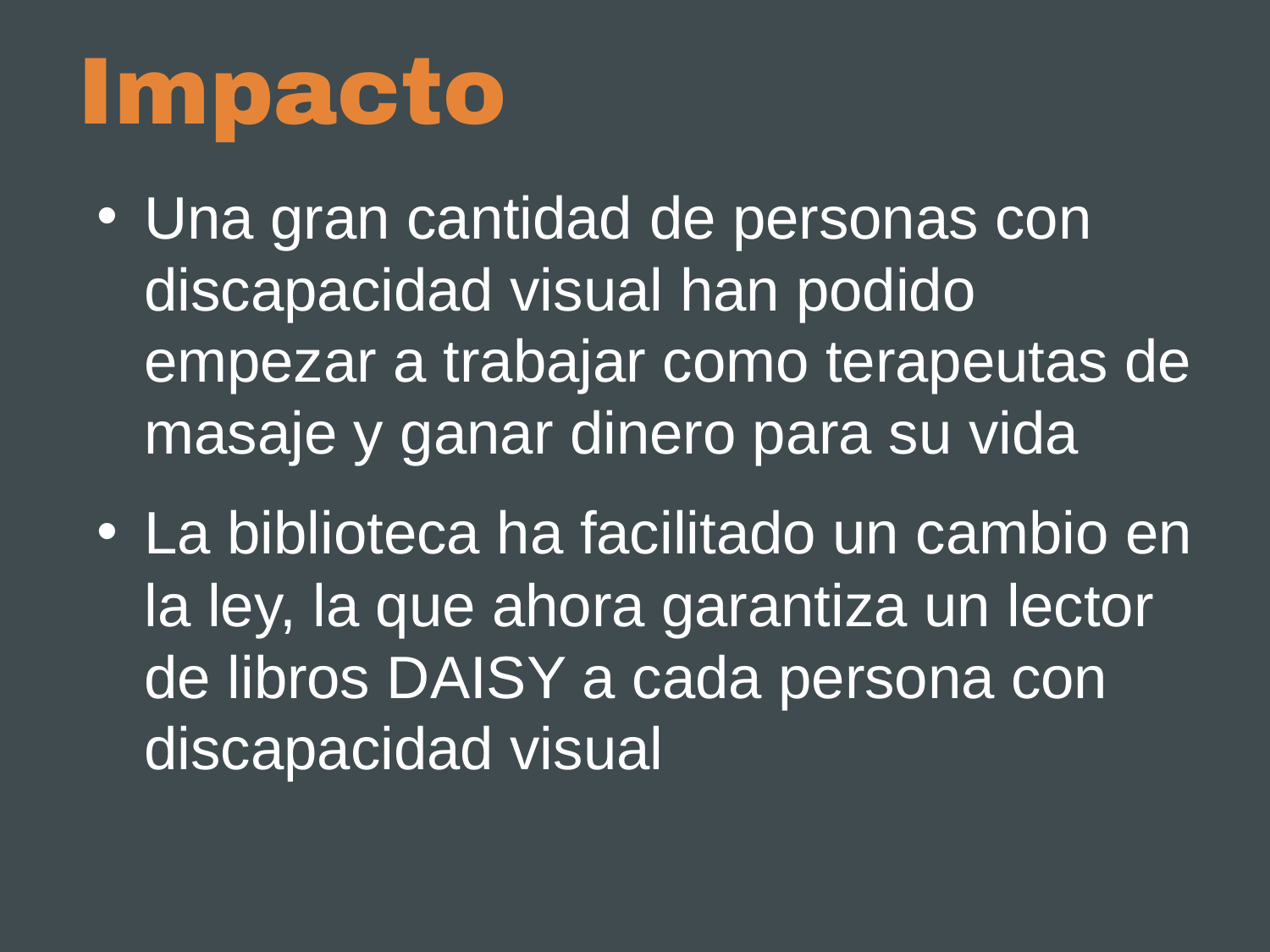

# Impacto
Una gran cantidad de personas con discapacidad visual han podido empezar a trabajar como terapeutas de masaje y ganar dinero para su vida
La biblioteca ha facilitado un cambio en la ley, la que ahora garantiza un lector de libros DAISY a cada persona con discapacidad visual